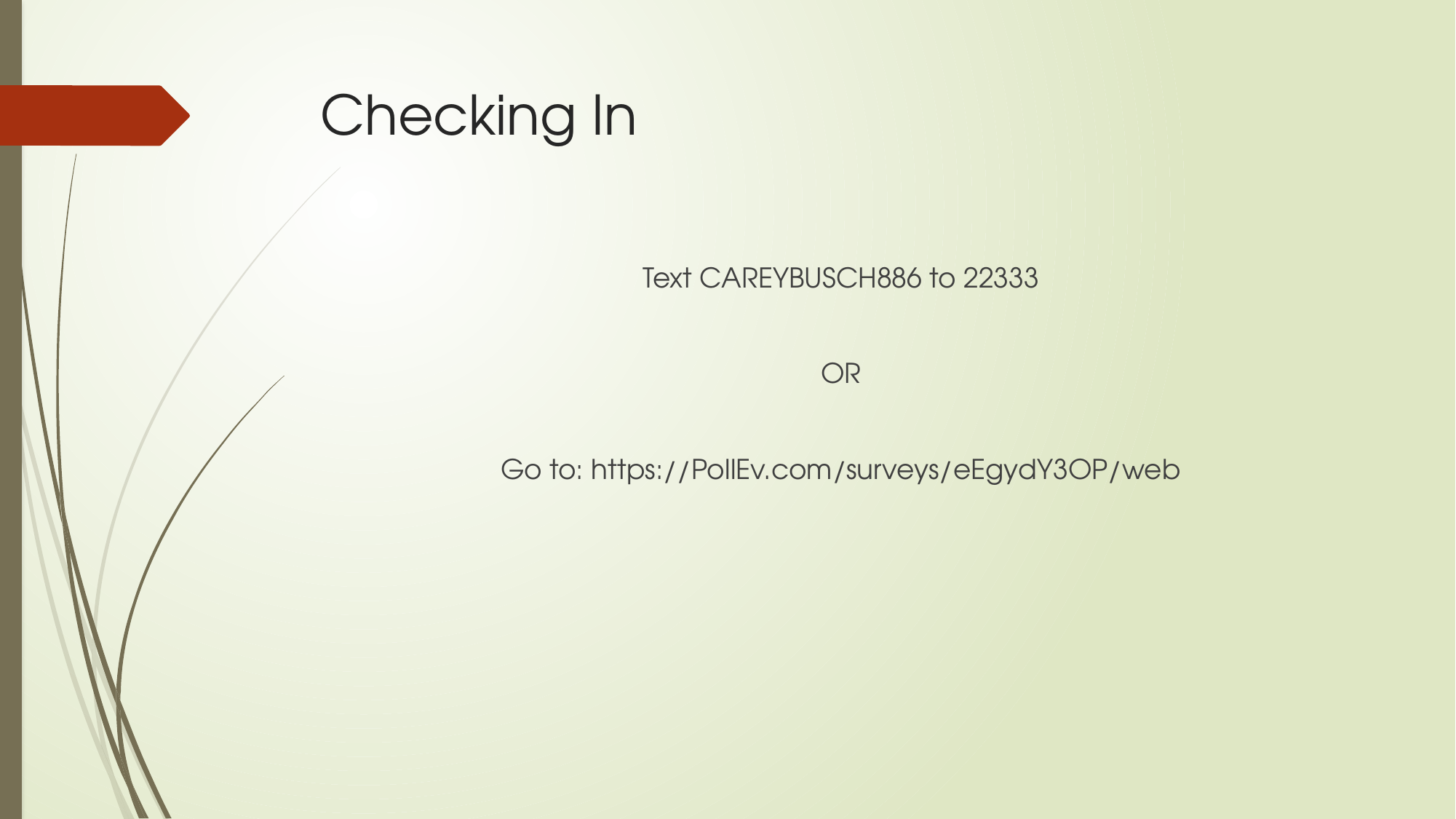

# Checking In
Text CAREYBUSCH886 to 22333

OR

Go to: https://PollEv.com/surveys/eEgydY3OP/web